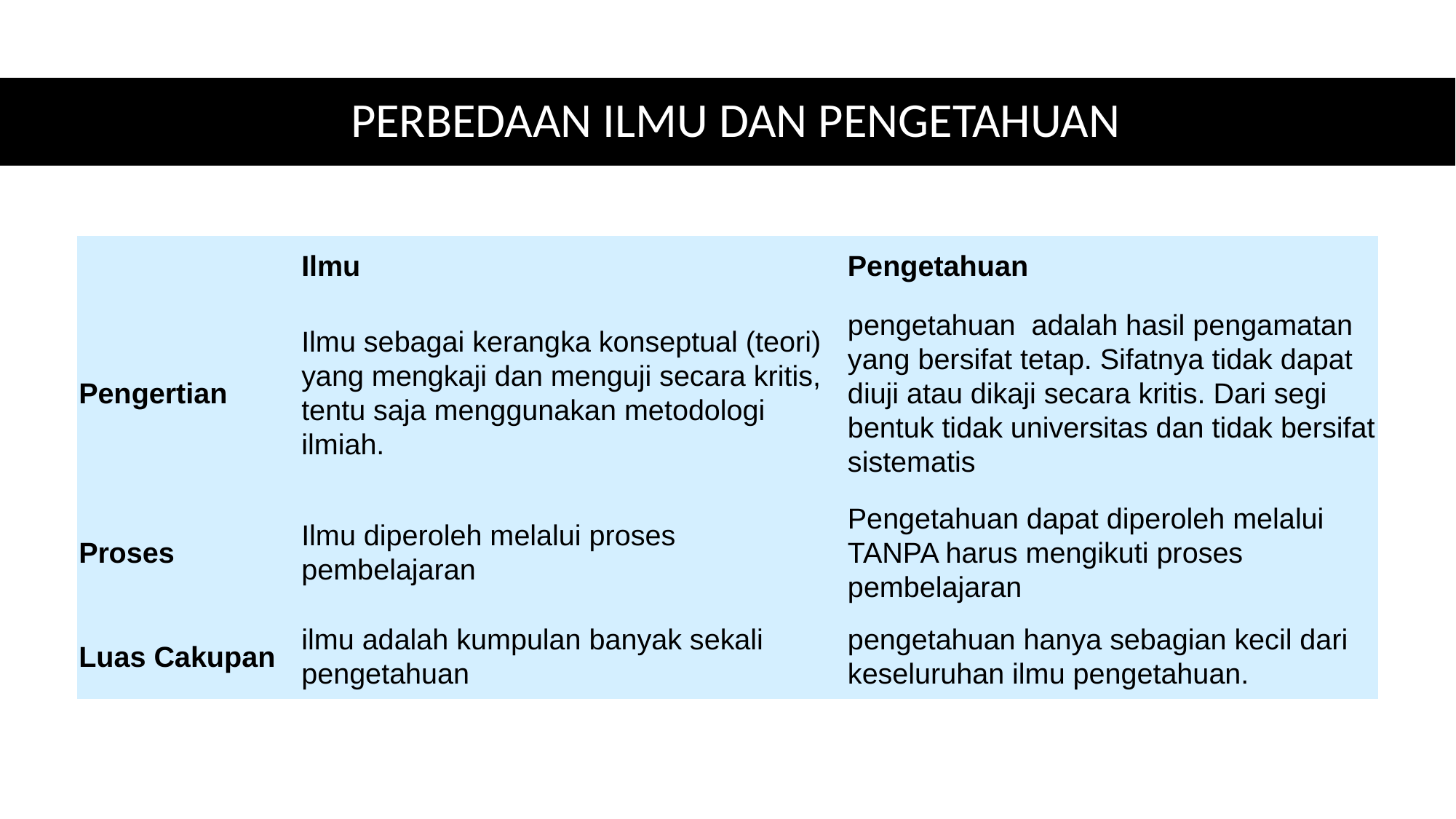

# PERBEDAAN ILMU DAN PENGETAHUAN

|  | Ilmu | Pengetahuan |
| --- | --- | --- |
| Pengertian | Ilmu sebagai kerangka konseptual (teori) yang mengkaji dan menguji secara kritis, tentu saja menggunakan metodologi ilmiah. | pengetahuan  adalah hasil pengamatan yang bersifat tetap. Sifatnya tidak dapat diuji atau dikaji secara kritis. Dari segi bentuk tidak universitas dan tidak bersifat sistematis |
| Proses | Ilmu diperoleh melalui proses pembelajaran | Pengetahuan dapat diperoleh melalui TANPA harus mengikuti proses pembelajaran |
| Luas Cakupan | ilmu adalah kumpulan banyak sekali pengetahuan | pengetahuan hanya sebagian kecil dari keseluruhan ilmu pengetahuan. |